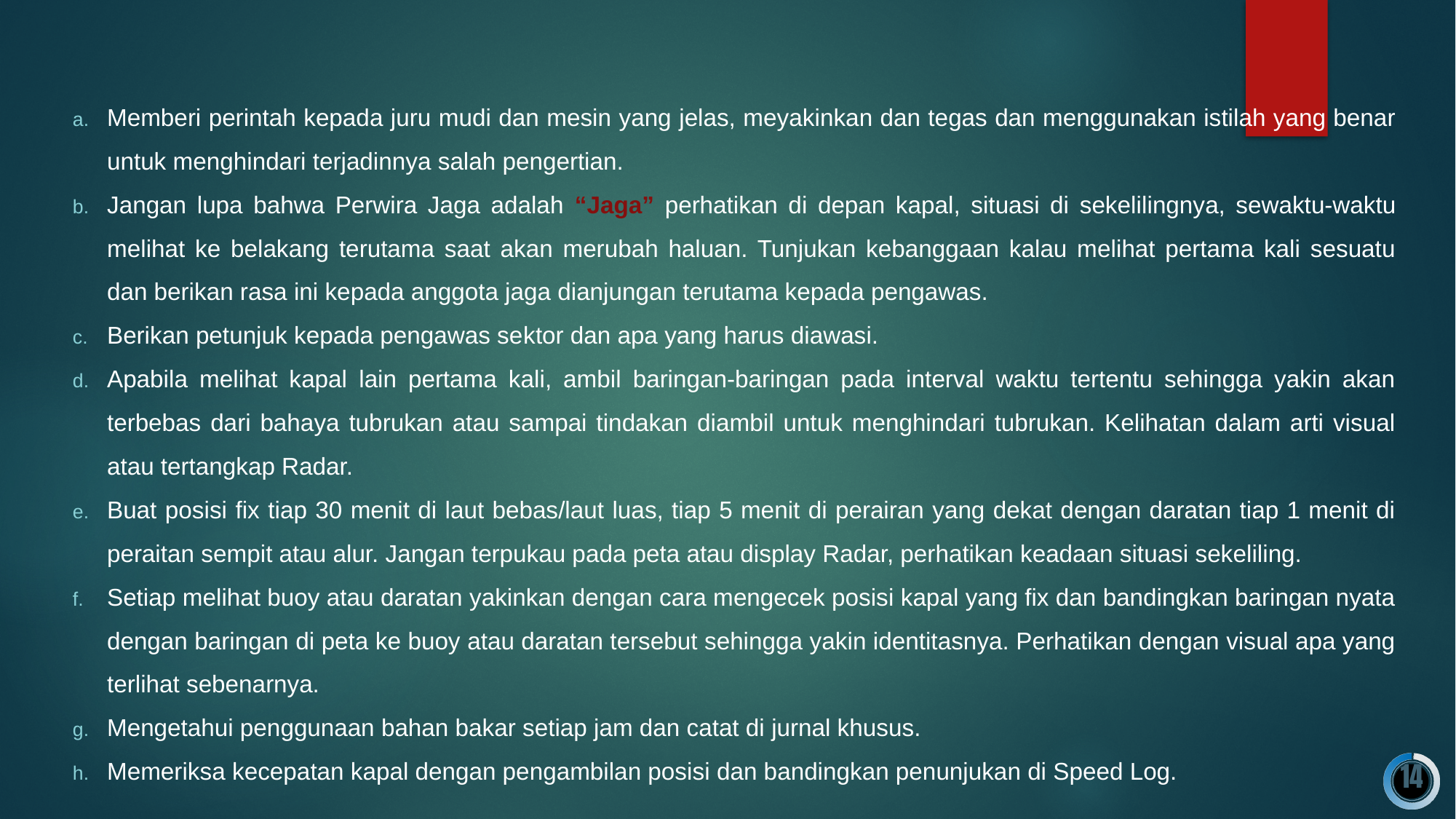

Memberi perintah kepada juru mudi dan mesin yang jelas, meyakinkan dan tegas dan menggunakan istilah yang benar untuk menghindari terjadinnya salah pengertian.
Jangan lupa bahwa Perwira Jaga adalah “Jaga” perhatikan di depan kapal, situasi di sekelilingnya, sewaktu-waktu melihat ke belakang terutama saat akan merubah haluan. Tunjukan kebanggaan kalau melihat pertama kali sesuatu dan berikan rasa ini kepada anggota jaga dianjungan terutama kepada pengawas.
Berikan petunjuk kepada pengawas sektor dan apa yang harus diawasi.
Apabila melihat kapal lain pertama kali, ambil baringan-baringan pada interval waktu tertentu sehingga yakin akan terbebas dari bahaya tubrukan atau sampai tindakan diambil untuk menghindari tubrukan. Kelihatan dalam arti visual atau tertangkap Radar.
Buat posisi fix tiap 30 menit di laut bebas/laut luas, tiap 5 menit di perairan yang dekat dengan daratan tiap 1 menit di peraitan sempit atau alur. Jangan terpukau pada peta atau display Radar, perhatikan keadaan situasi sekeliling.
Setiap melihat buoy atau daratan yakinkan dengan cara mengecek posisi kapal yang fix dan bandingkan baringan nyata dengan baringan di peta ke buoy atau daratan tersebut sehingga yakin identitasnya. Perhatikan dengan visual apa yang terlihat sebenarnya.
Mengetahui penggunaan bahan bakar setiap jam dan catat di jurnal khusus.
Memeriksa kecepatan kapal dengan pengambilan posisi dan bandingkan penunjukan di Speed Log.